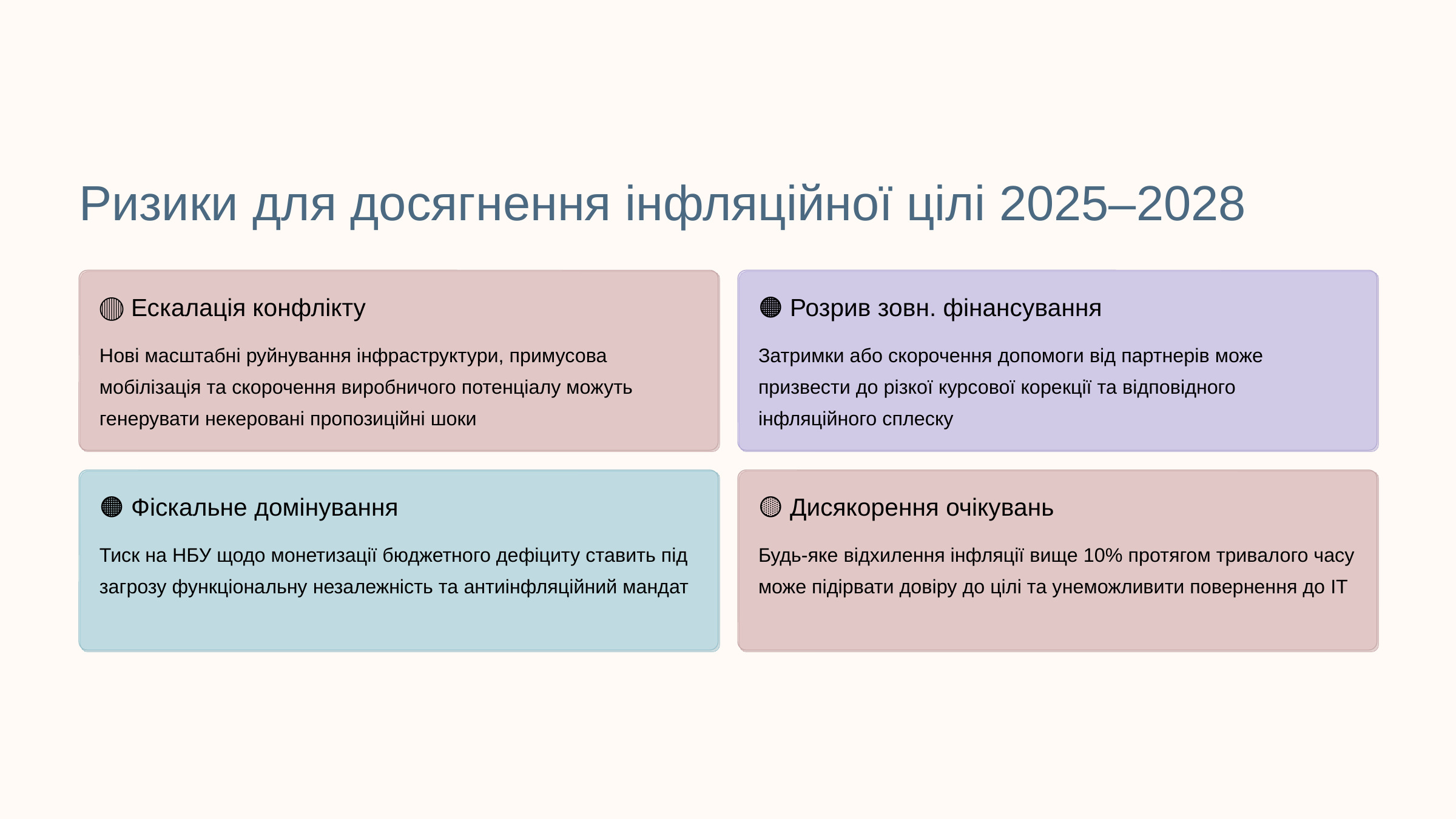

Ризики для досягнення інфляційної цілі 2025–2028

🔴 Ескалація конфлікту
🟠 Розрив зовн. фінансування
Нові масштабні руйнування інфраструктури, примусова мобілізація та скорочення виробничого потенціалу можуть генерувати некеровані пропозиційні шоки
Затримки або скорочення допомоги від партнерів може призвести до різкої курсової корекції та відповідного інфляційного сплеску

🟠 Фіскальне домінування
🟡 Дисякорення очікувань
Тиск на НБУ щодо монетизації бюджетного дефіциту ставить під загрозу функціональну незалежність та антиінфляційний мандат
Будь-яке відхилення інфляції вище 10% протягом тривалого часу може підірвати довіру до цілі та унеможливити повернення до IT